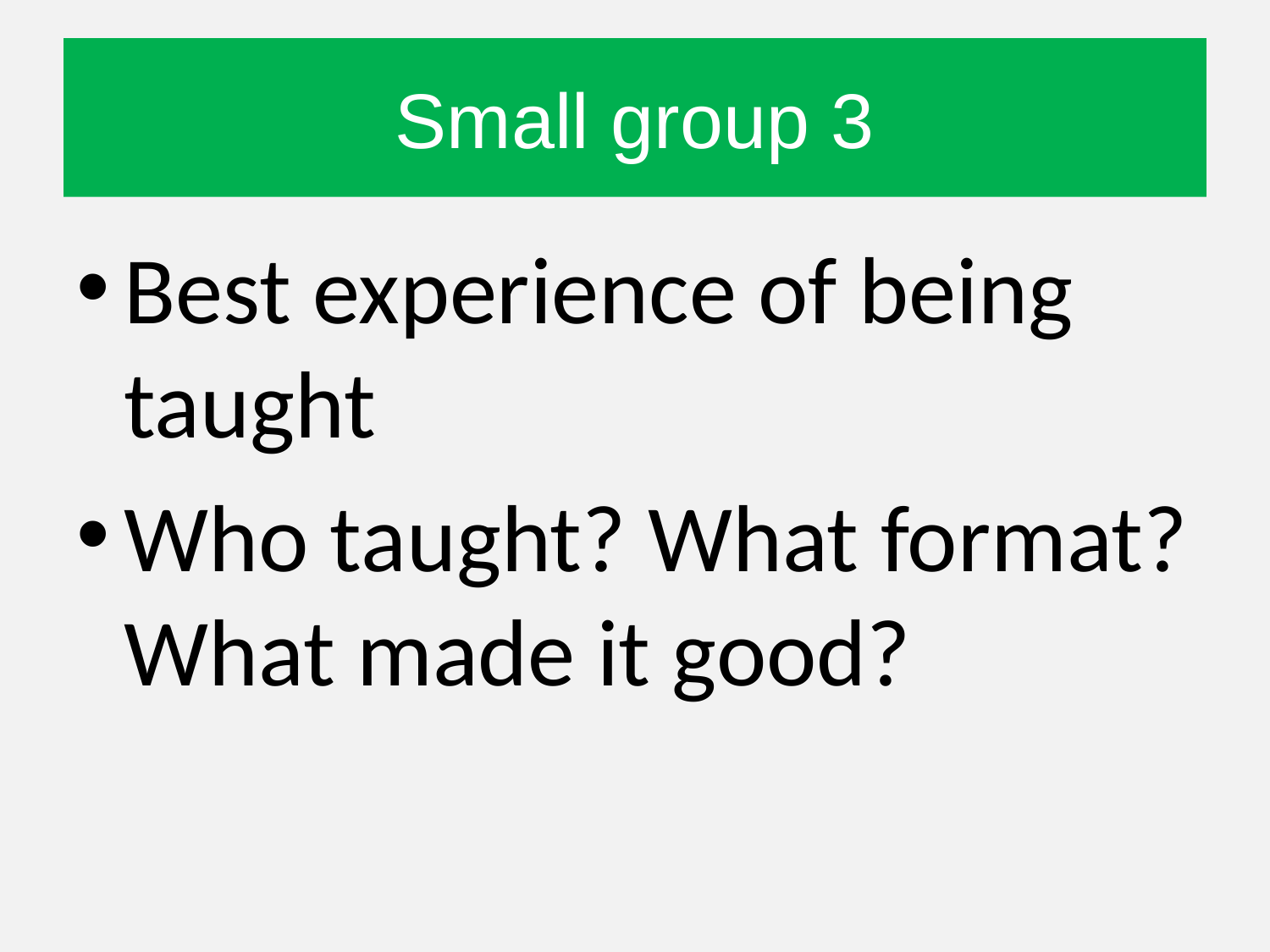

# Small group 3
Best experience of being taught
Who taught? What format? What made it good?